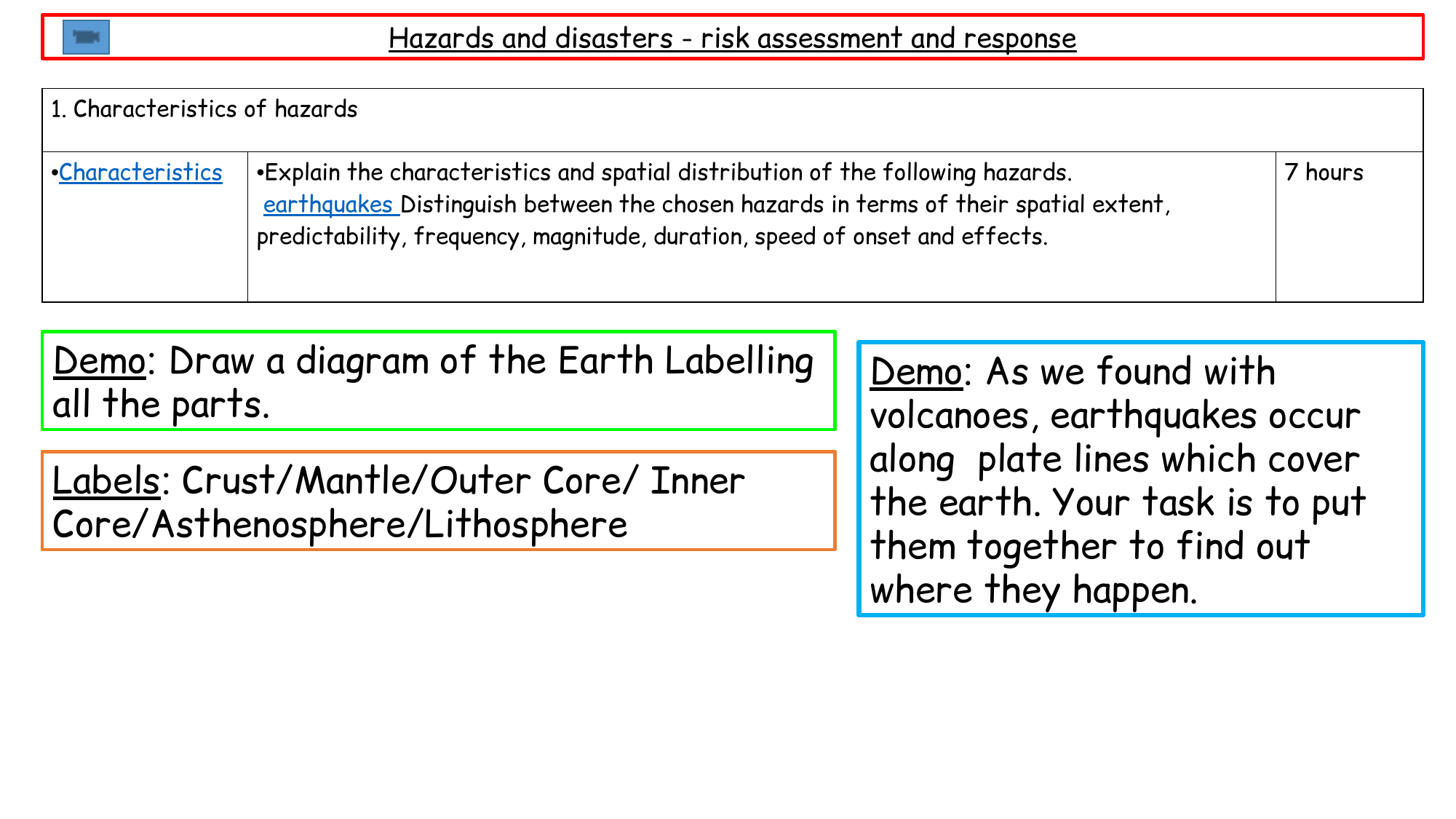

Hazards and disasters - risk assessment and response

| 1. Characteristics of hazards |  |  |
| --- | --- | --- |
| Characteristics | Explain the characteristics and spatial distribution of the following hazards.  earthquakes Distinguish between the chosen hazards in terms of their spatial extent, predictability, frequency, magnitude, duration, speed of onset and effects. | 7 hours |
Demo: Draw a diagram of the Earth Labelling all the parts.
Demo: As we found with volcanoes, earthquakes occur along  plate lines which cover the earth. Your task is to put them together to find out where they happen.
Labels: Crust/Mantle/Outer Core/ Inner Core/Asthenosphere/Lithosphere